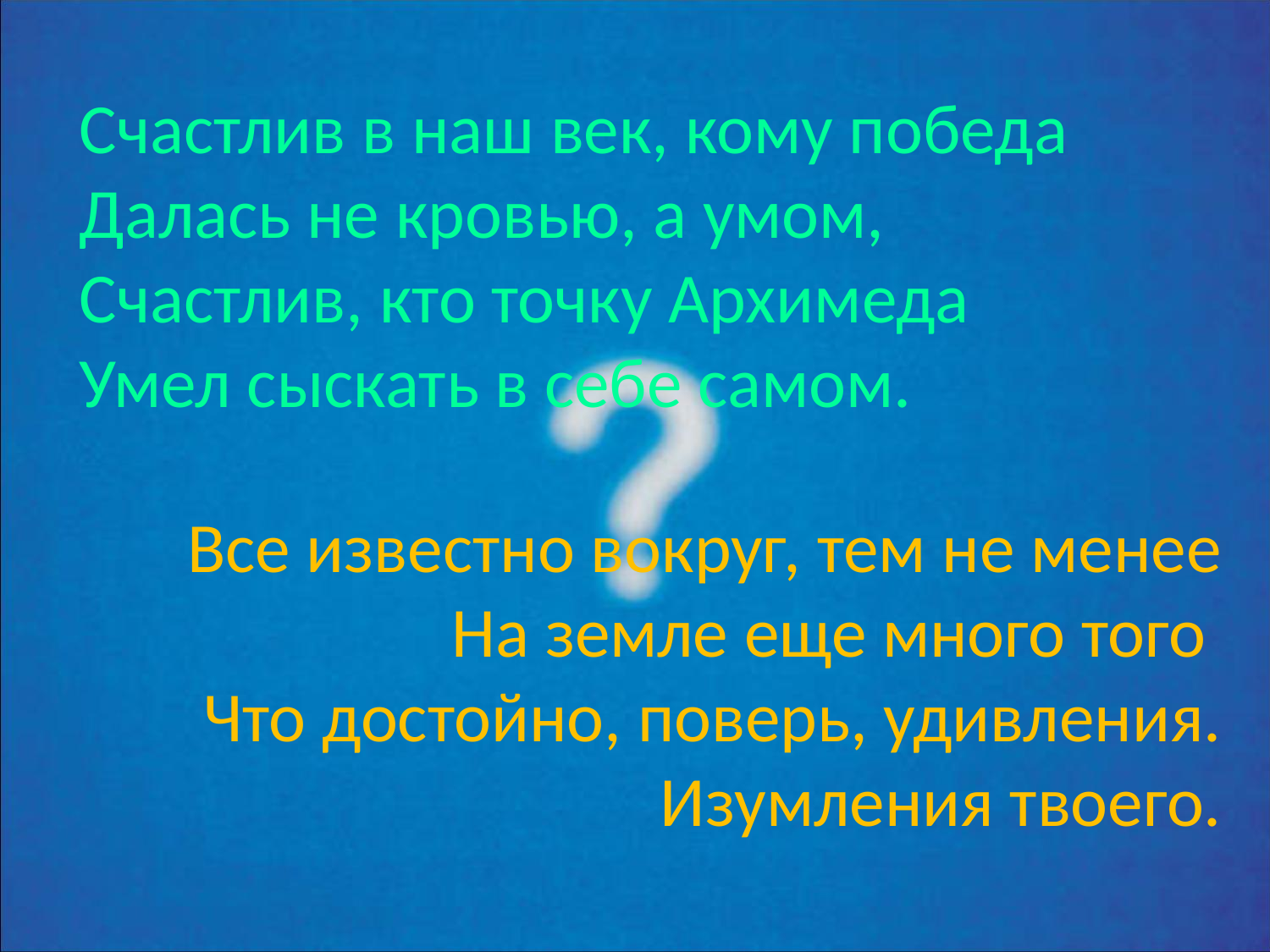

# Счастлив в наш век, кому победа Далась не кровью, а умом, Счастлив, кто точку Архимеда Умел сыскать в себе самом.
Все известно вокруг, тем не менее
     На земле еще много того
     Что достойно, поверь, удивления.
     Изумления твоего.